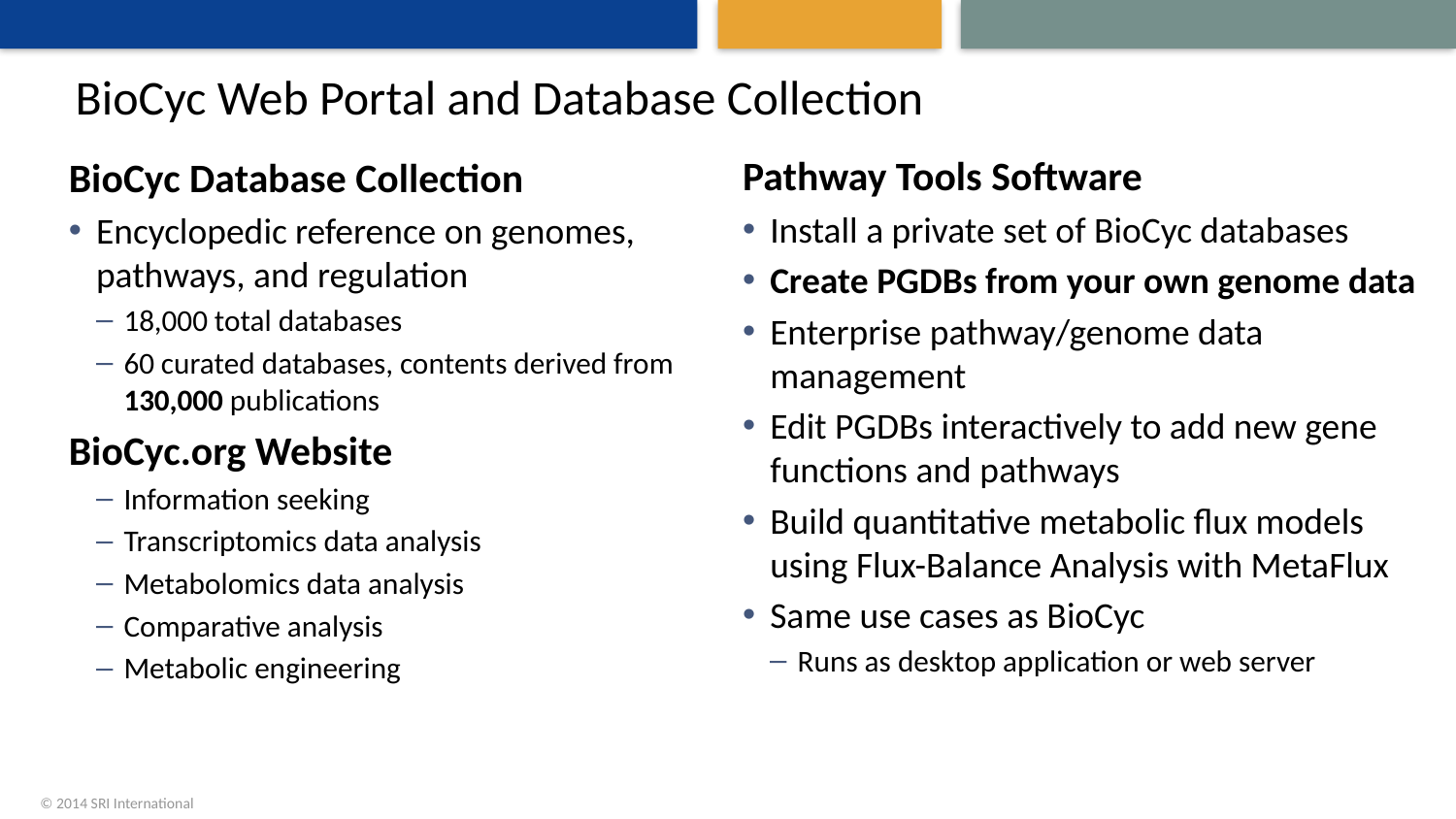

# BioCyc Web Portal and Database Collection
Pathway Tools Software
Install a private set of BioCyc databases
Create PGDBs from your own genome data
Enterprise pathway/genome data management
Edit PGDBs interactively to add new gene functions and pathways
Build quantitative metabolic flux models using Flux-Balance Analysis with MetaFlux
Same use cases as BioCyc
Runs as desktop application or web server

BioCyc Database Collection
Encyclopedic reference on genomes, pathways, and regulation
18,000 total databases
60 curated databases, contents derived from 130,000 publications
BioCyc.org Website
Information seeking
Transcriptomics data analysis
Metabolomics data analysis
Comparative analysis
Metabolic engineering